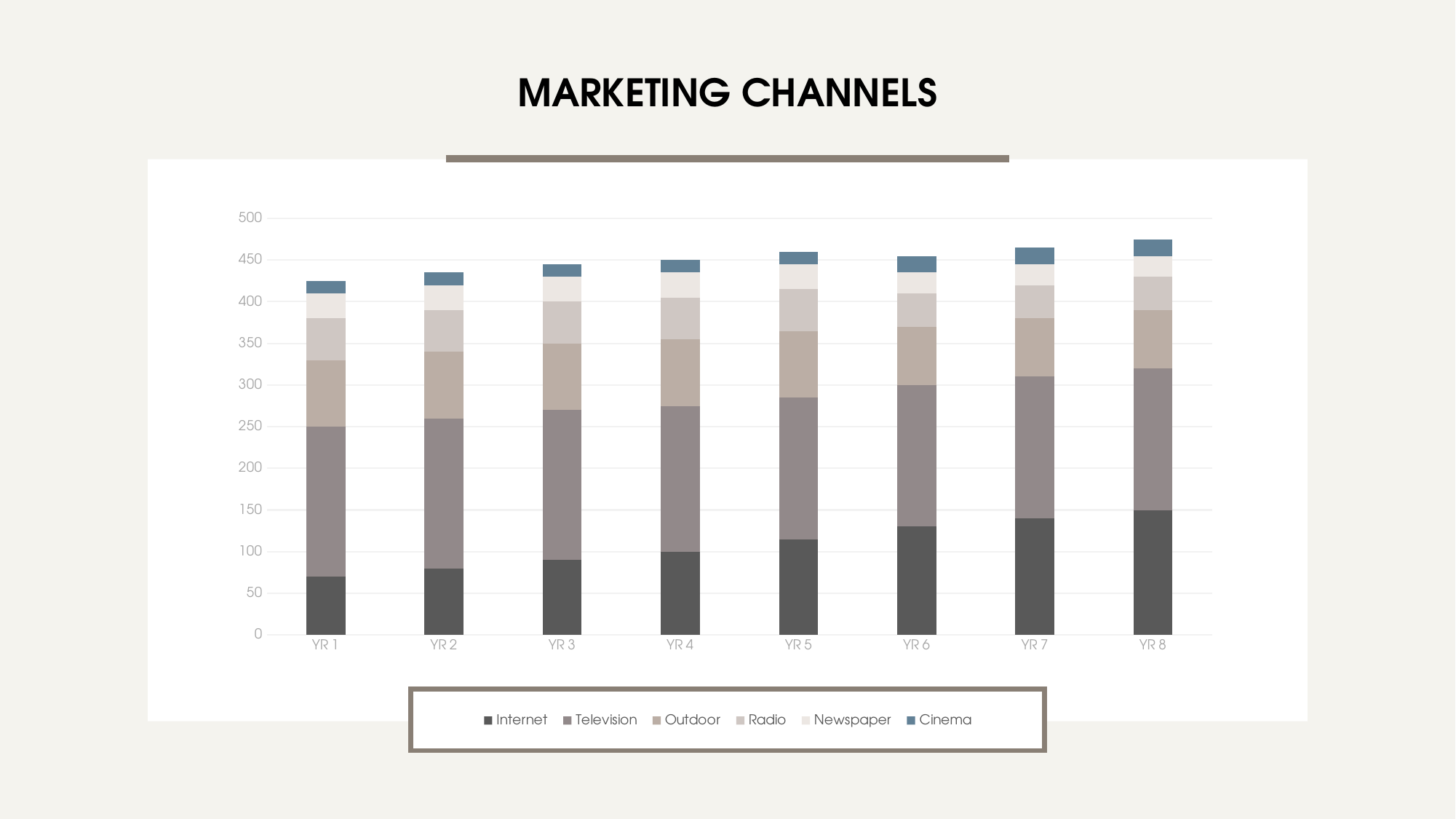

MARKETING CHANNELS

### Chart

| Category | Internet | Television | Outdoor | Radio | Newspaper | Cinema |
|---|---|---|---|---|---|---|
| YR 1 | 70.0 | 180.0 | 80.0 | 50.0 | 30.0 | 15.0 |
| YR 2 | 80.0 | 180.0 | 80.0 | 50.0 | 30.0 | 15.0 |
| YR 3 | 90.0 | 180.0 | 80.0 | 50.0 | 30.0 | 15.0 |
| YR 4 | 100.0 | 175.0 | 80.0 | 50.0 | 30.0 | 15.0 |
| YR 5 | 115.0 | 170.0 | 80.0 | 50.0 | 30.0 | 15.0 |
| YR 6 | 130.0 | 170.0 | 70.0 | 40.0 | 25.0 | 20.0 |
| YR 7 | 140.0 | 170.0 | 70.0 | 40.0 | 25.0 | 20.0 |
| YR 8 | 150.0 | 170.0 | 70.0 | 40.0 | 25.0 | 20.0 |